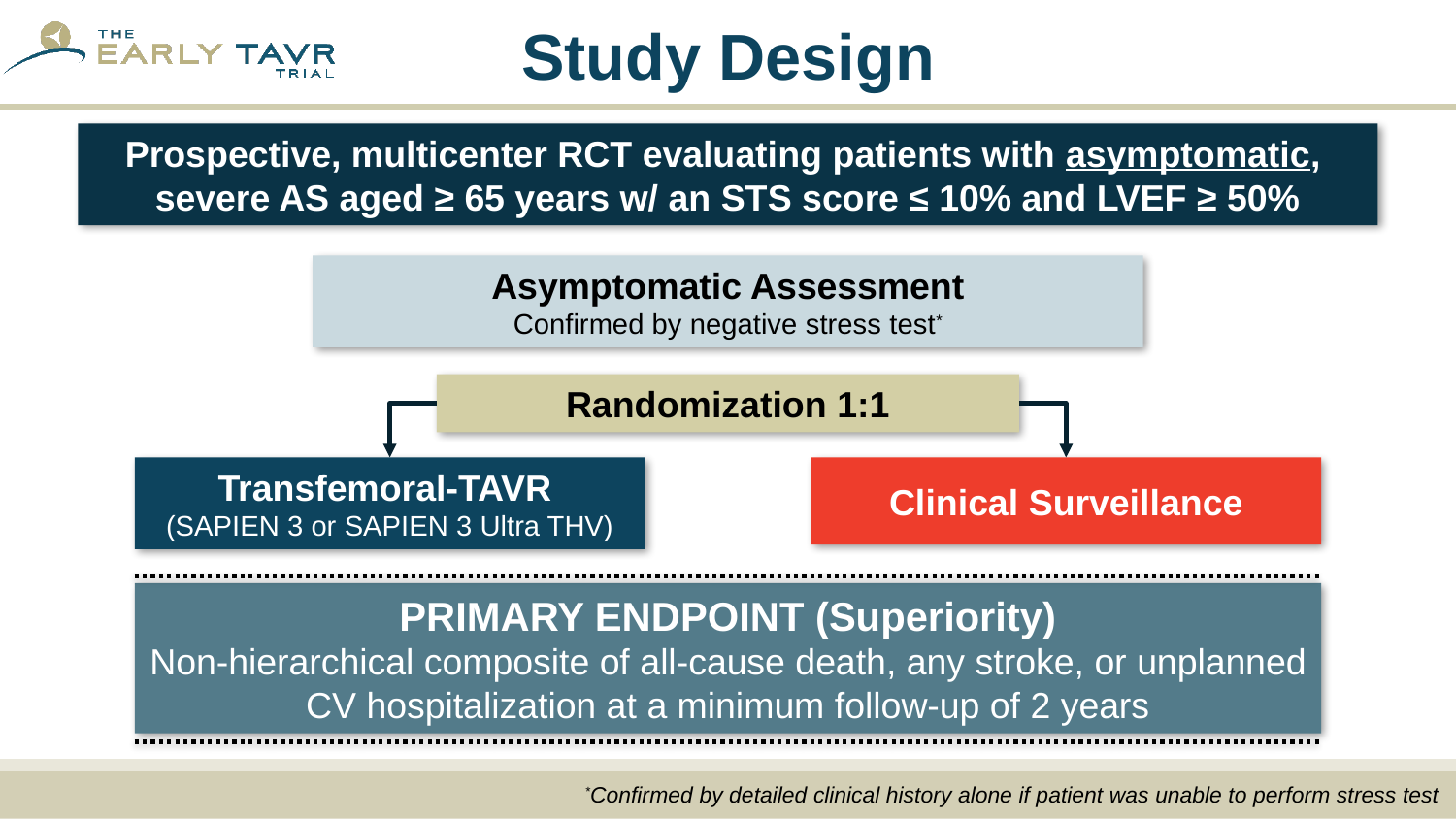

# Study Design
Prospective, multicenter RCT evaluating patients with asymptomatic,
severe AS aged ≥ 65 years w/ an STS score ≤ 10% and LVEF ≥ 50%
Asymptomatic Assessment
Confirmed by negative stress test*
Randomization 1:1
Transfemoral-TAVR
(SAPIEN 3 or SAPIEN 3 Ultra THV)

Clinical Surveillance

PRIMARY ENDPOINT (Superiority)
Non-hierarchical composite of all-cause death, any stroke, or unplanned CV hospitalization at a minimum follow-up of 2 years
*Confirmed by detailed clinical history alone if patient was unable to perform stress test